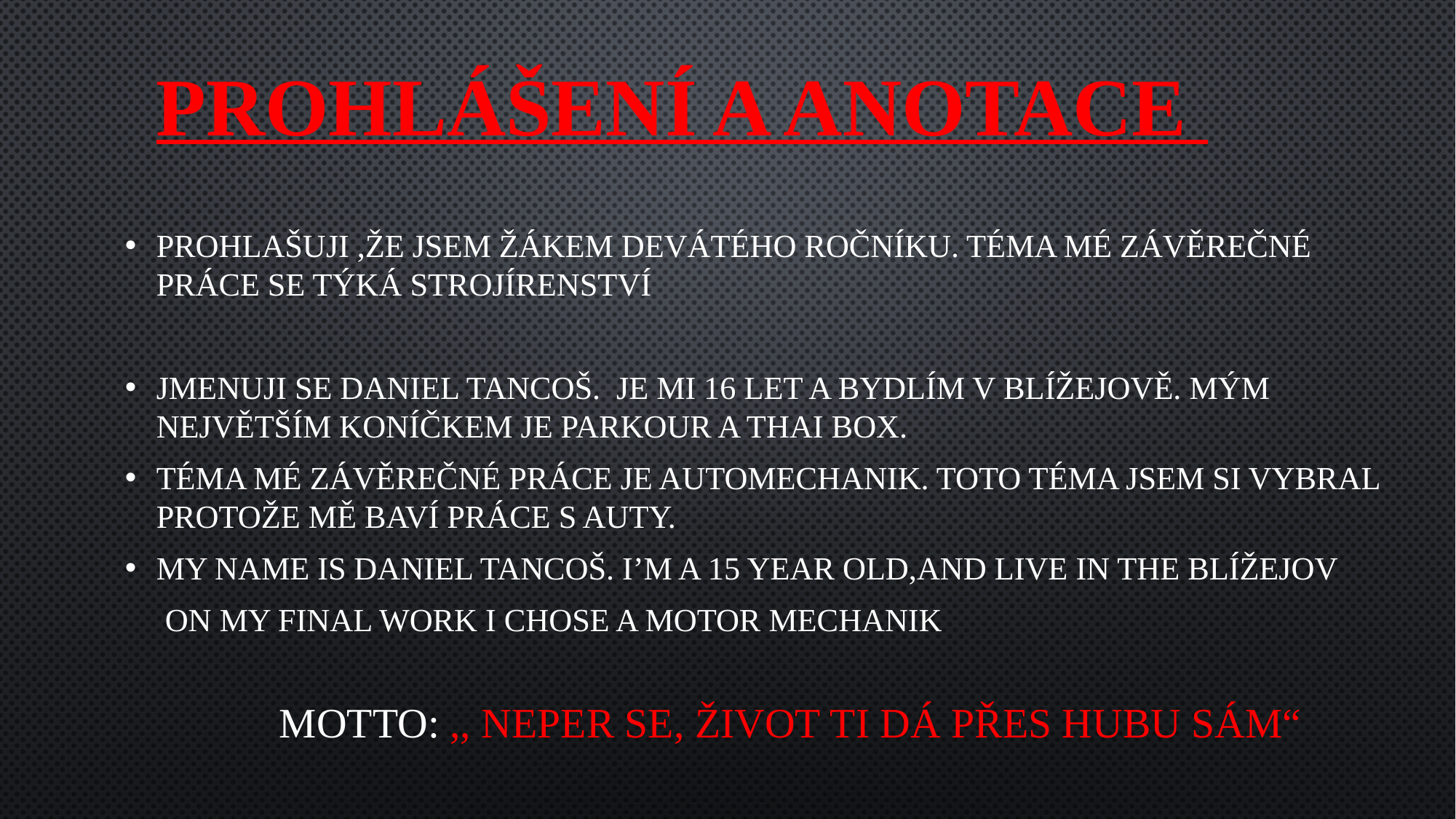

# Prohlášení a anotace
Prohlašuji ,že jsem žákem devátého ročníku. Téma mé závěrečné práce se týká strojírenství

Jmenuji se Daniel Tancoš.  je mi 16 let a bydlím v Blížejově. Mým největším koníčkem je parkour a thai box.
téma mé závěrečné práce je automechanik. toto téma jsem si vybral protože mě baví práce s auty.
My name is Daniel Tancoš. I’m a 15 year old,and live in the Blížejov
     On my final work i chose a motor mechanik

                Motto: ,, Neper se, život ti dá přes hubu sám“